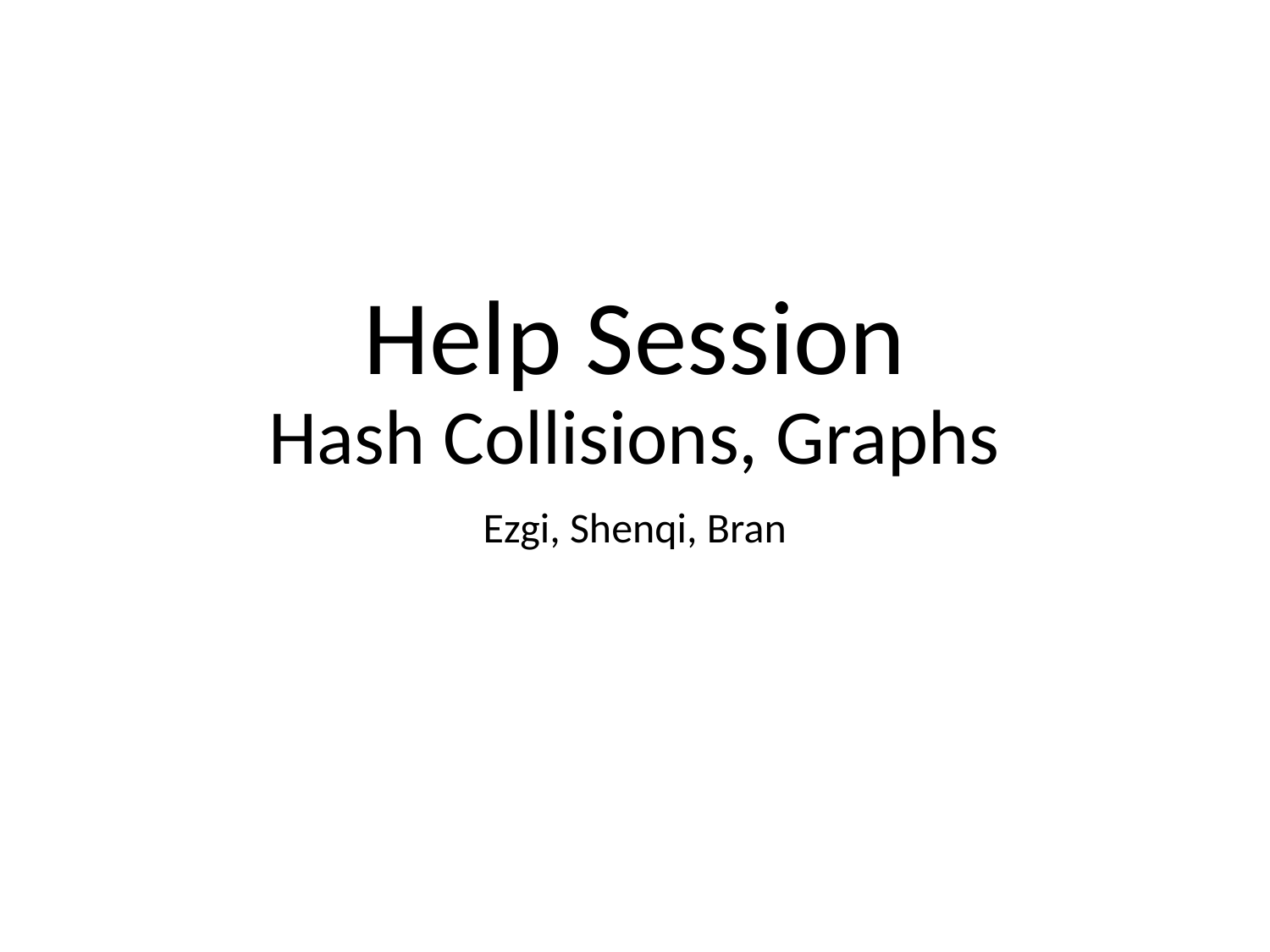

# Help Session Hash Collisions, Graphs
Ezgi, Shenqi, Bran